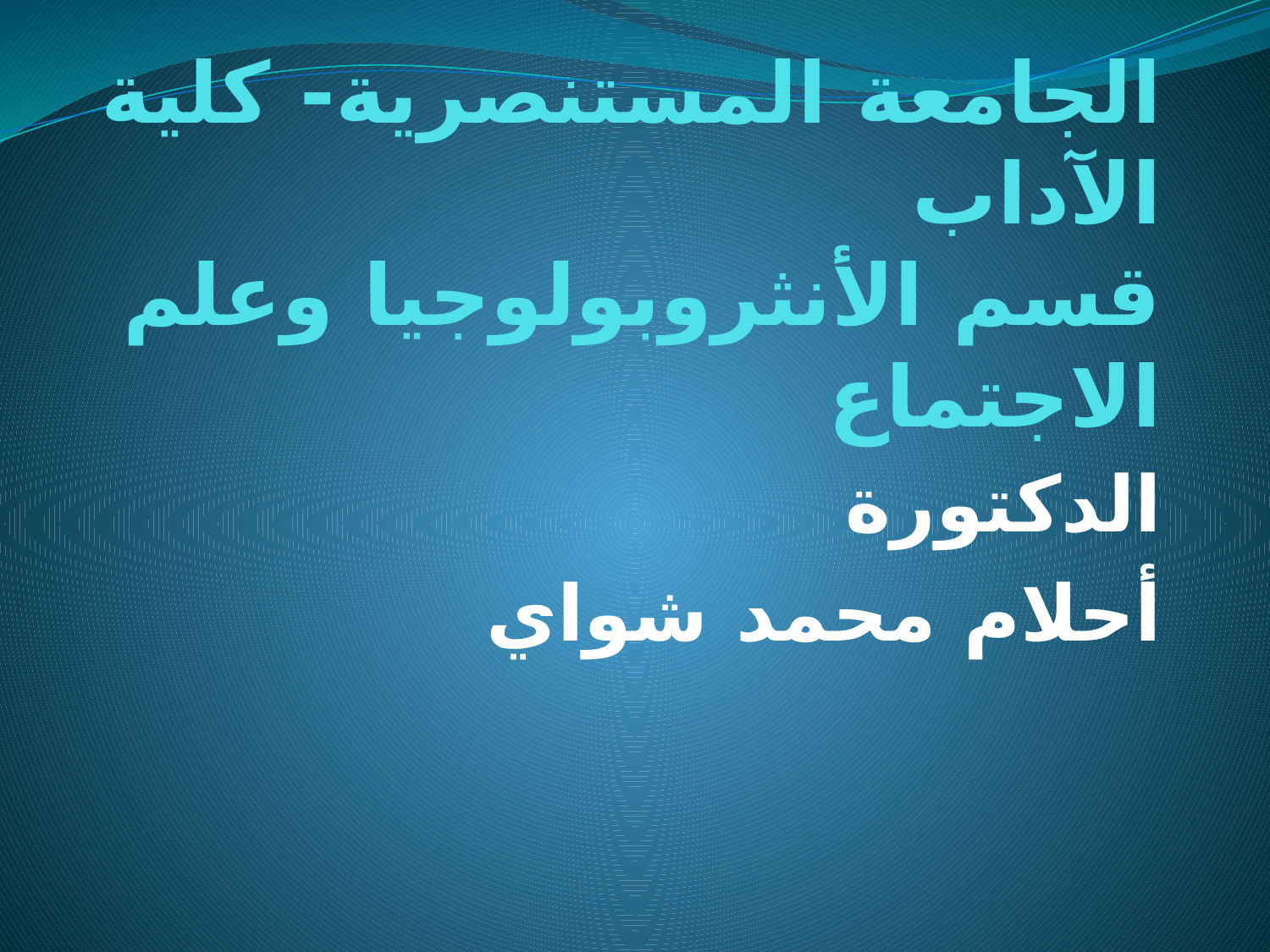

# الجامعة المستنصرية- كلية الآداب قسم الأنثروبولوجيا وعلم الاجتماع
الدكتورة
أحلام محمد شواي